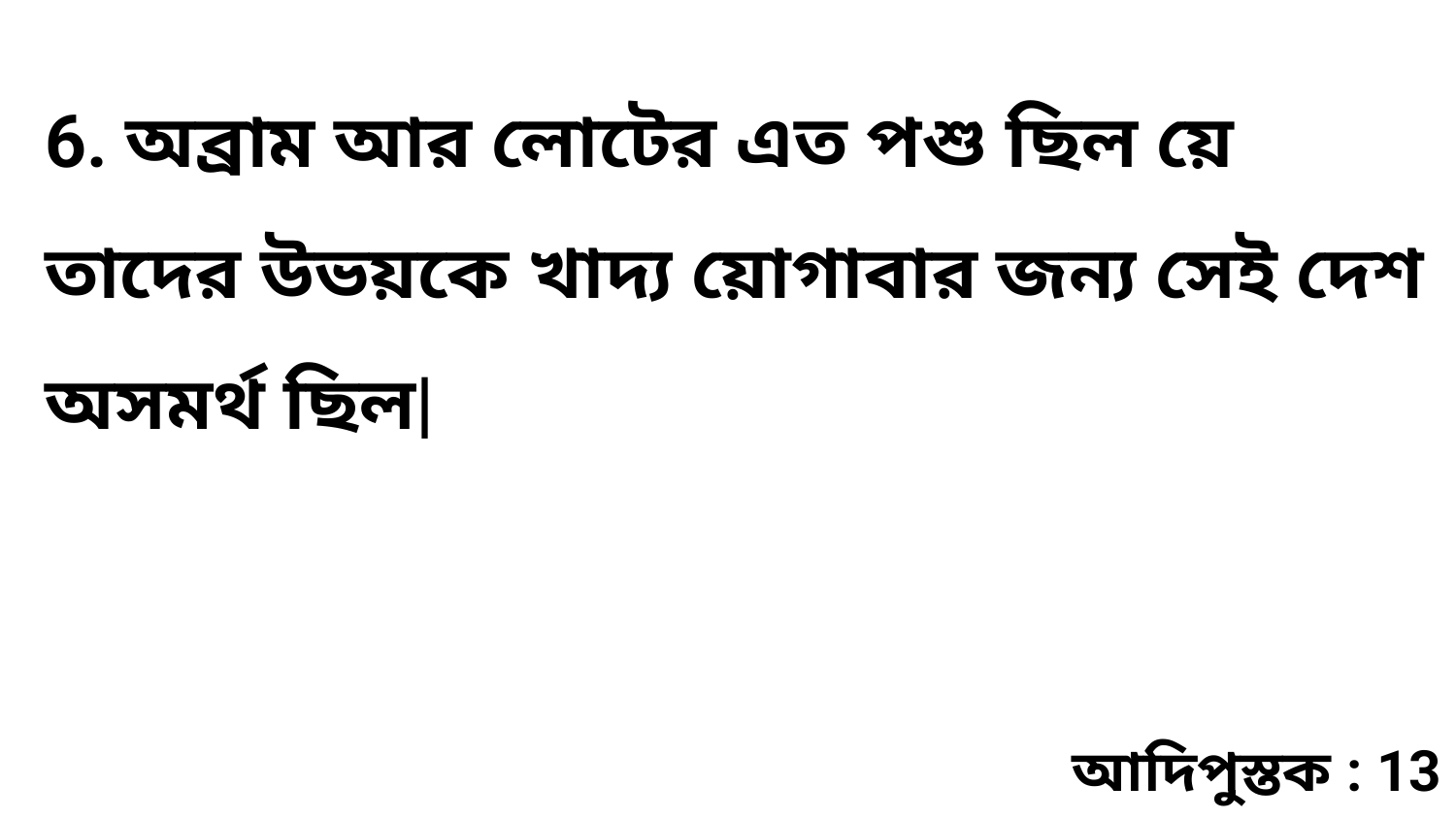

6. অব্রাম আর লোটের এত পশু ছিল য়ে তাদের উভয়কে খাদ্য য়োগাবার জন্য সেই দেশ অসমর্থ ছিল|
আদিপুস্তক : 13